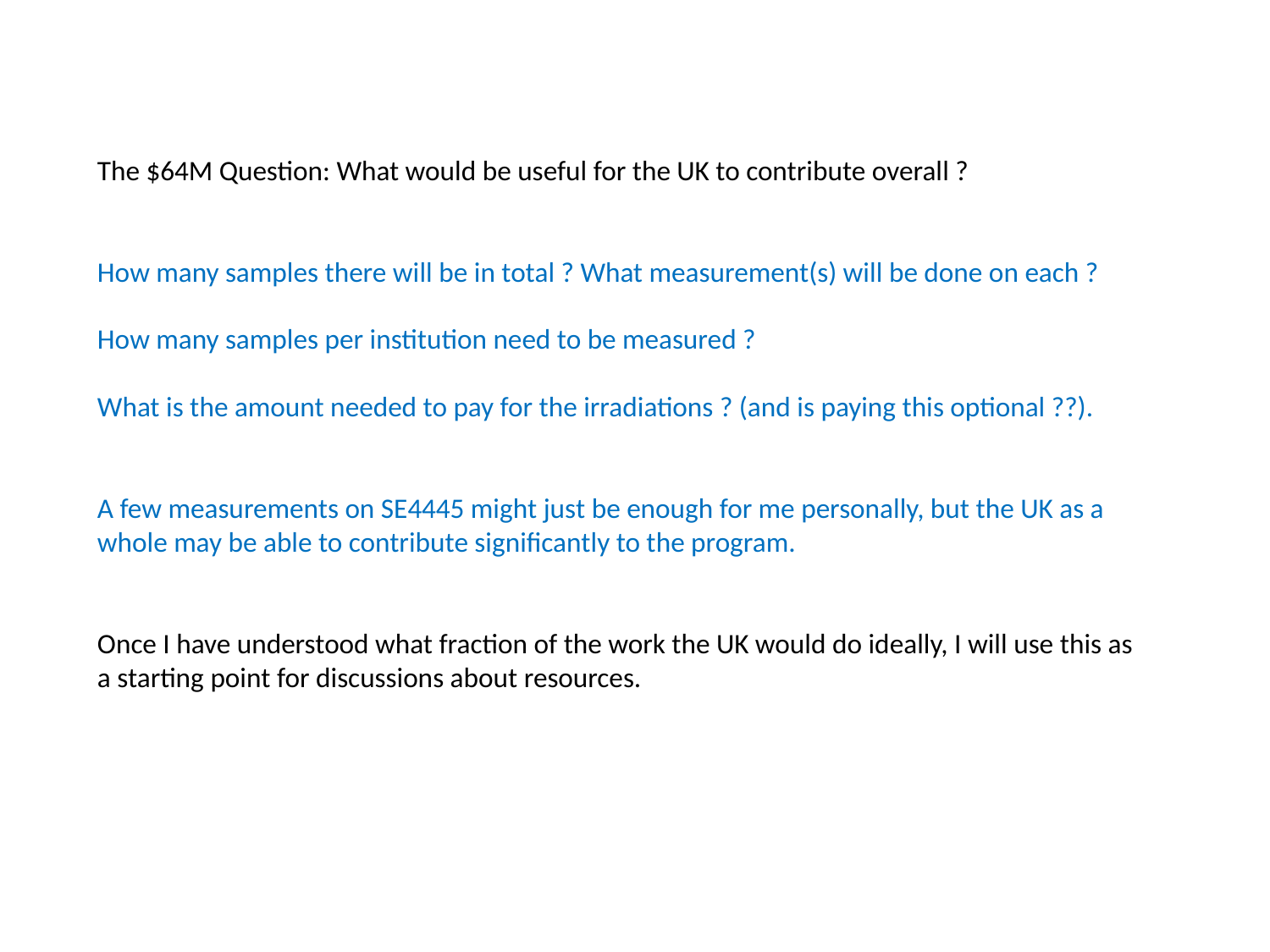

The $64M Question: What would be useful for the UK to contribute overall ?

How many samples there will be in total ? What measurement(s) will be done on each ?

How many samples per institution need to be measured ?

What is the amount needed to pay for the irradiations ? (and is paying this optional ??).

A few measurements on SE4445 might just be enough for me personally, but the UK as a whole may be able to contribute significantly to the program.

Once I have understood what fraction of the work the UK would do ideally, I will use this as a starting point for discussions about resources.